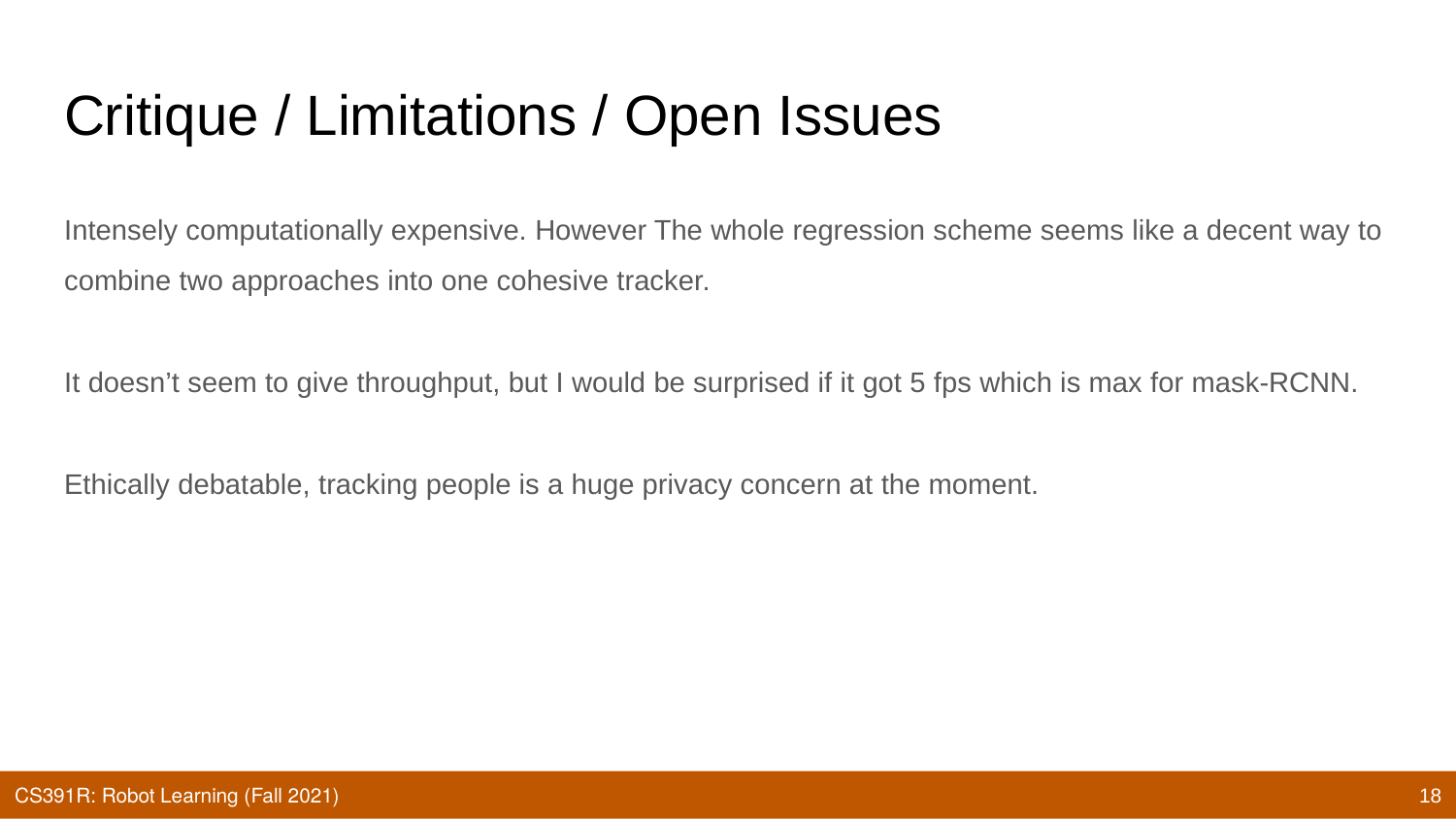

# Critique / Limitations / Open Issues
Intensely computationally expensive. However The whole regression scheme seems like a decent way to combine two approaches into one cohesive tracker.

It doesn’t seem to give throughput, but I would be surprised if it got 5 fps which is max for mask-RCNN.

Ethically debatable, tracking people is a huge privacy concern at the moment.

18